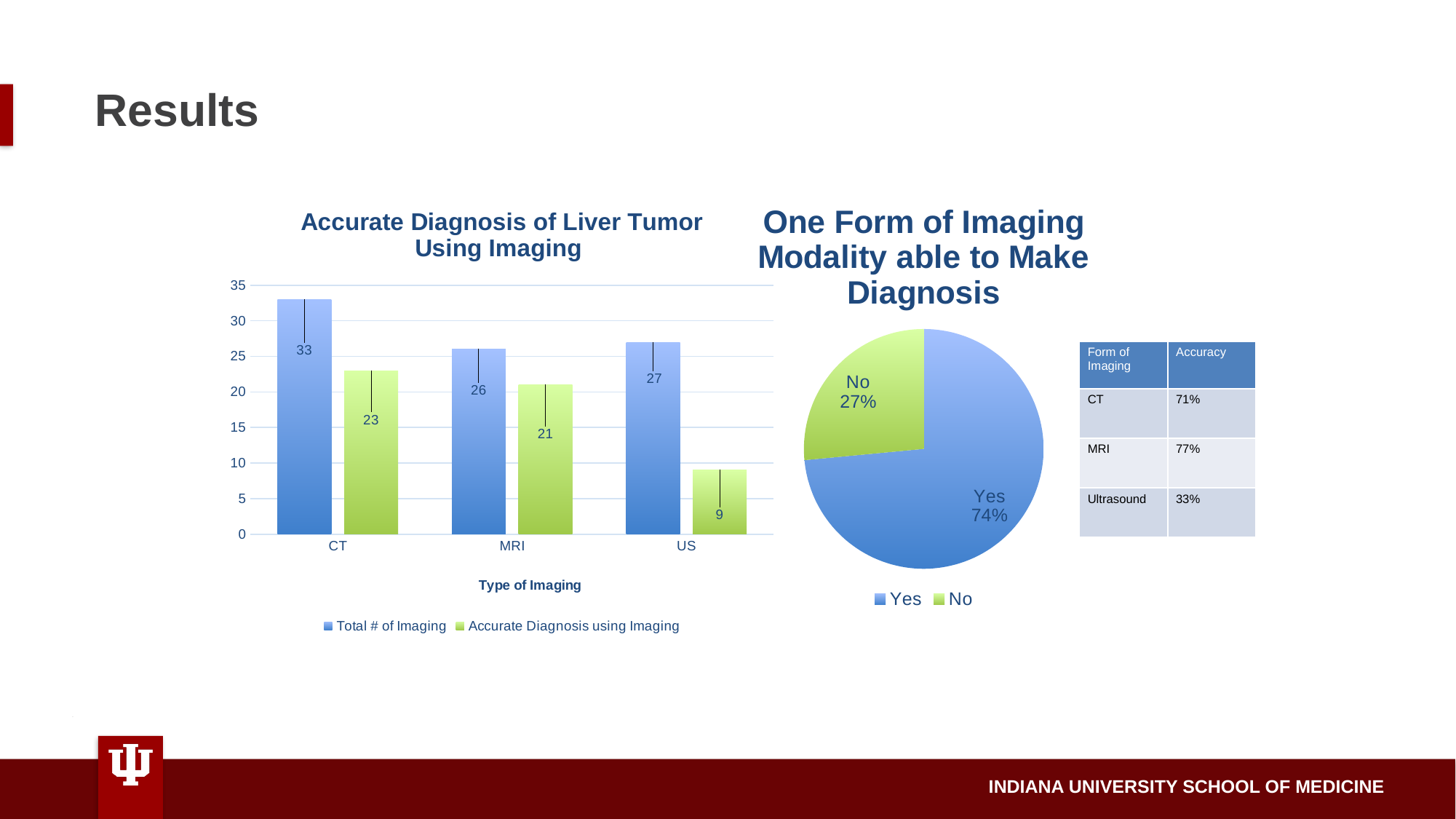

# Results

### Chart: One Form of Imaging Modality able to Make Diagnosis

| Category |  |
|---|---|
| Yes | 73.5 |
| No | 26.5 |

### Chart: Accurate Diagnosis of Liver Tumor Using Imaging

| Category |  |  |
|---|---|---|
| CT | 33.0 | 23.0 |
| MRI | 26.0 | 21.0 |
| US | 27.0 | 9.0 |
| Form of Imaging | Accuracy |
| --- | --- |
| CT | 71% |
| MRI | 77% |
| Ultrasound | 33% |